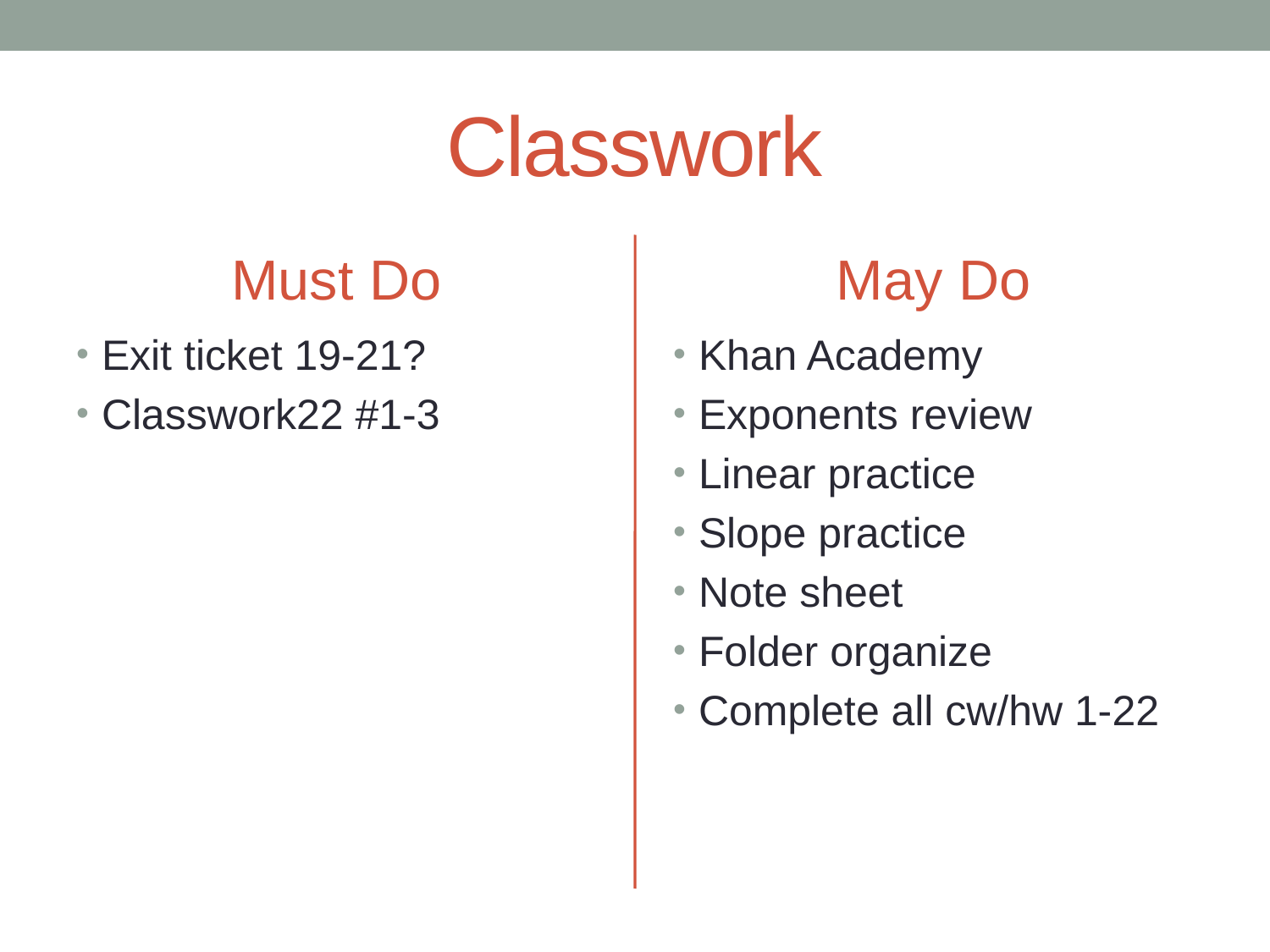

# Classwork
Must Do
May Do
Exit ticket 19-21?
Classwork22 #1-3

Khan Academy
Exponents review
Linear practice
Slope practice
Note sheet
Folder organize
Complete all cw/hw 1-22